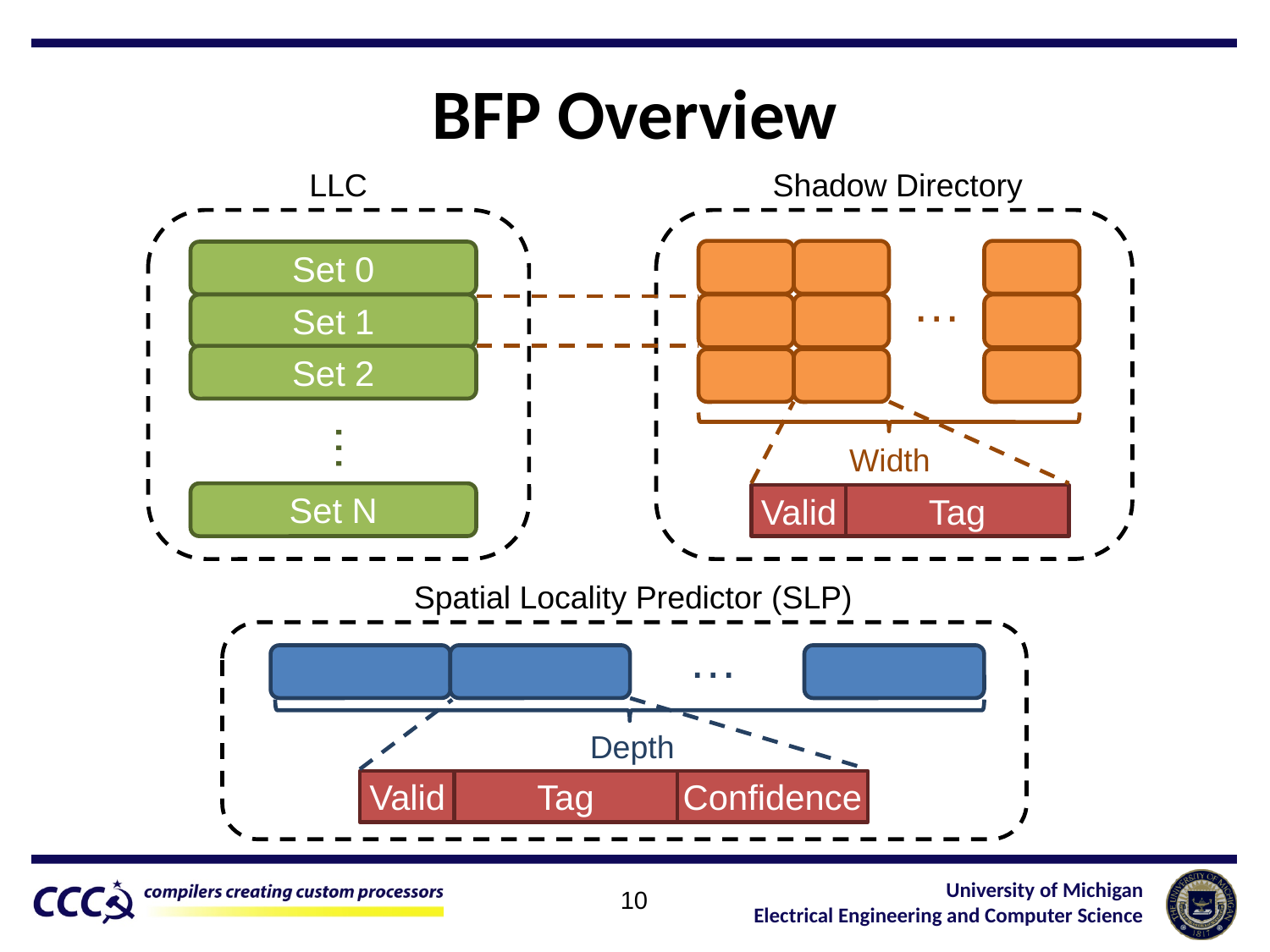

# BFP Overview
LLC
Shadow Directory

Set 0
…
Set 1

Set 2

…
Width
Set N
Valid
Tag
Spatial Locality Predictor (SLP)

…

Depth
Valid
Tag
Confidence
10